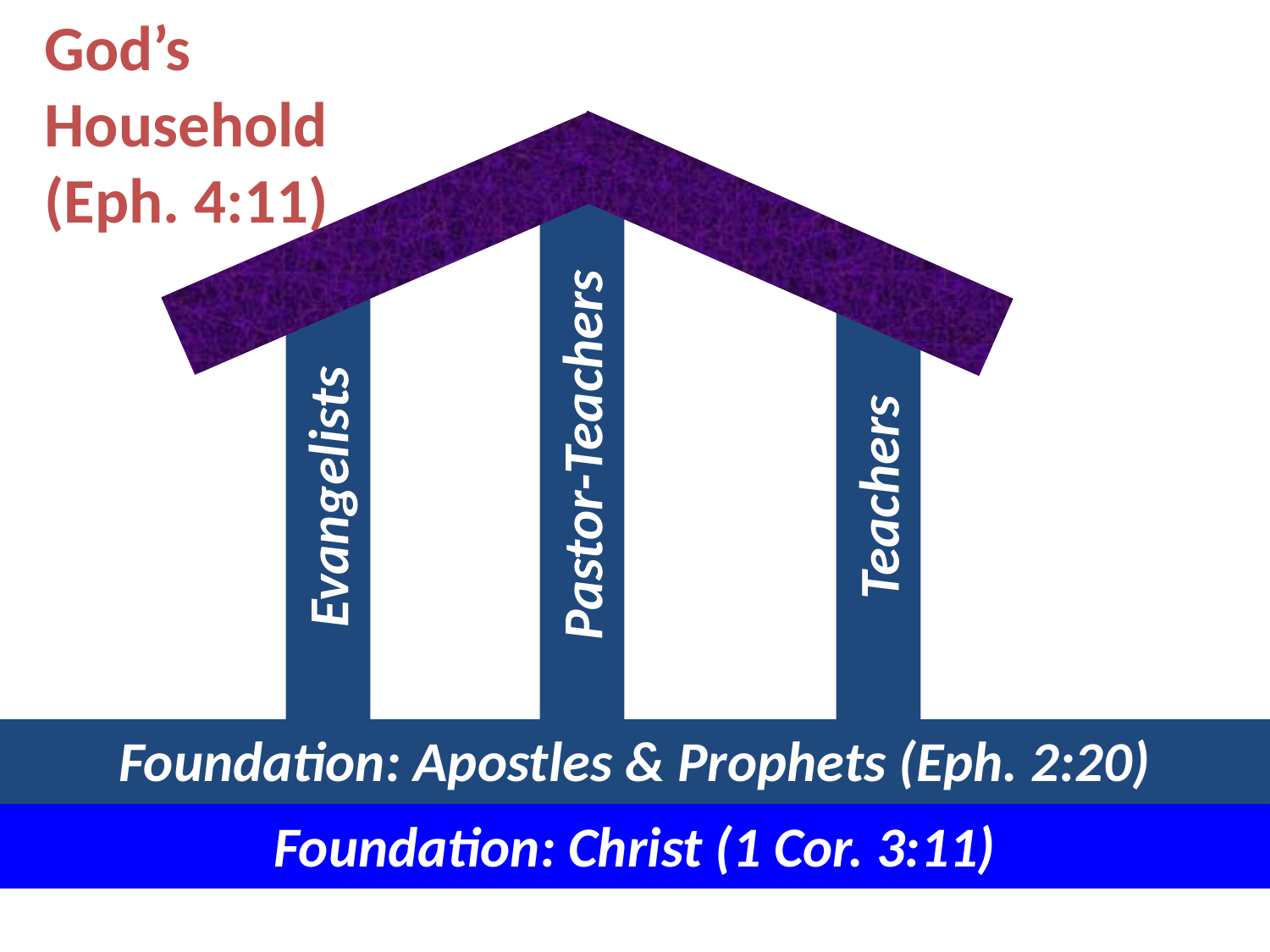

# God’s Household (Eph. 4:11)

Pastor-Teachers
Evangelists
Teachers
Foundation: Apostles & Prophets (Eph. 2:20)
Foundation: Christ (1 Cor. 3:11)